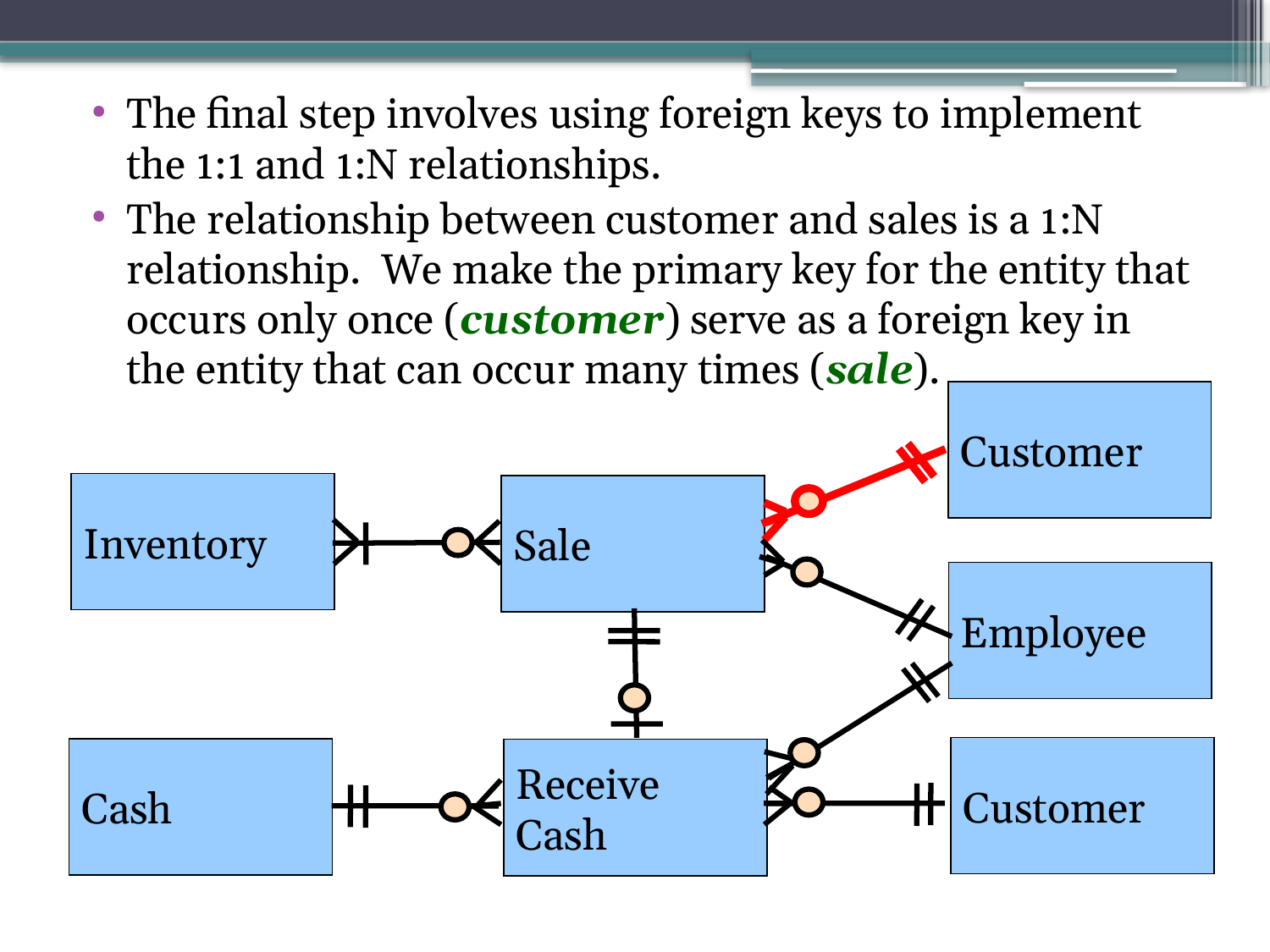

The final step involves using foreign keys to implement the 1:1 and 1:N relationships.
The relationship between customer and sales is a 1:N relationship.  We make the primary key for the entity that occurs only once (customer) serve as a foreign key in the entity that can occur many times (sale).
Customer

Inventory
Sale

Employee

Customer
Cash
Receive
Cash